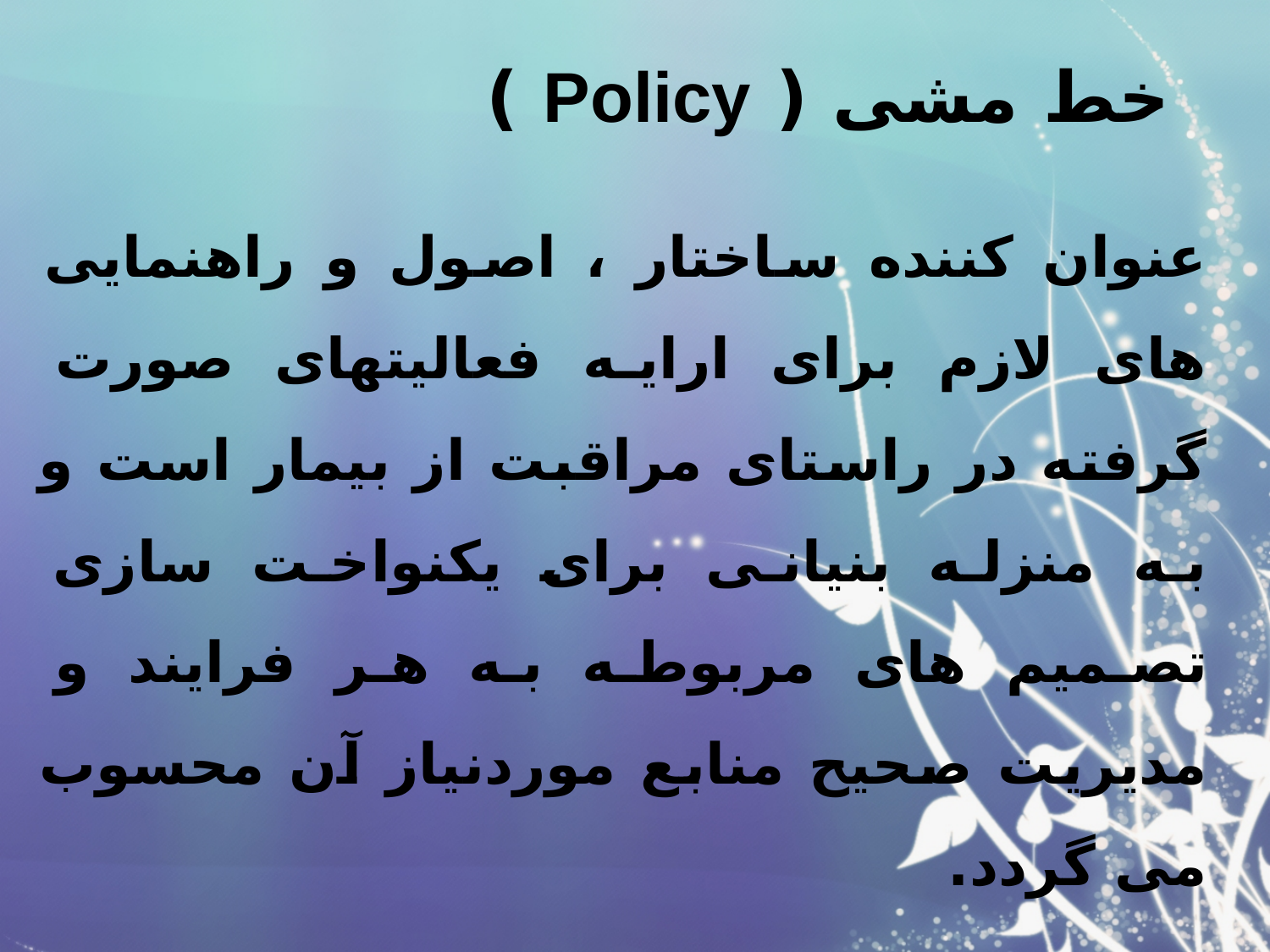

# خط مشی ( Policy )
عنوان کننده ساختار ، اصول و راهنمایی های لازم برای ارایه فعالیتهای صورت گرفته در راستای مراقبت از بیمار است و به منزله بنیانی برای یکنواخت سازی تصمیم های مربوطه به هر فرایند و مدیریت صحیح منابع موردنیاز آن محسوب می گردد.